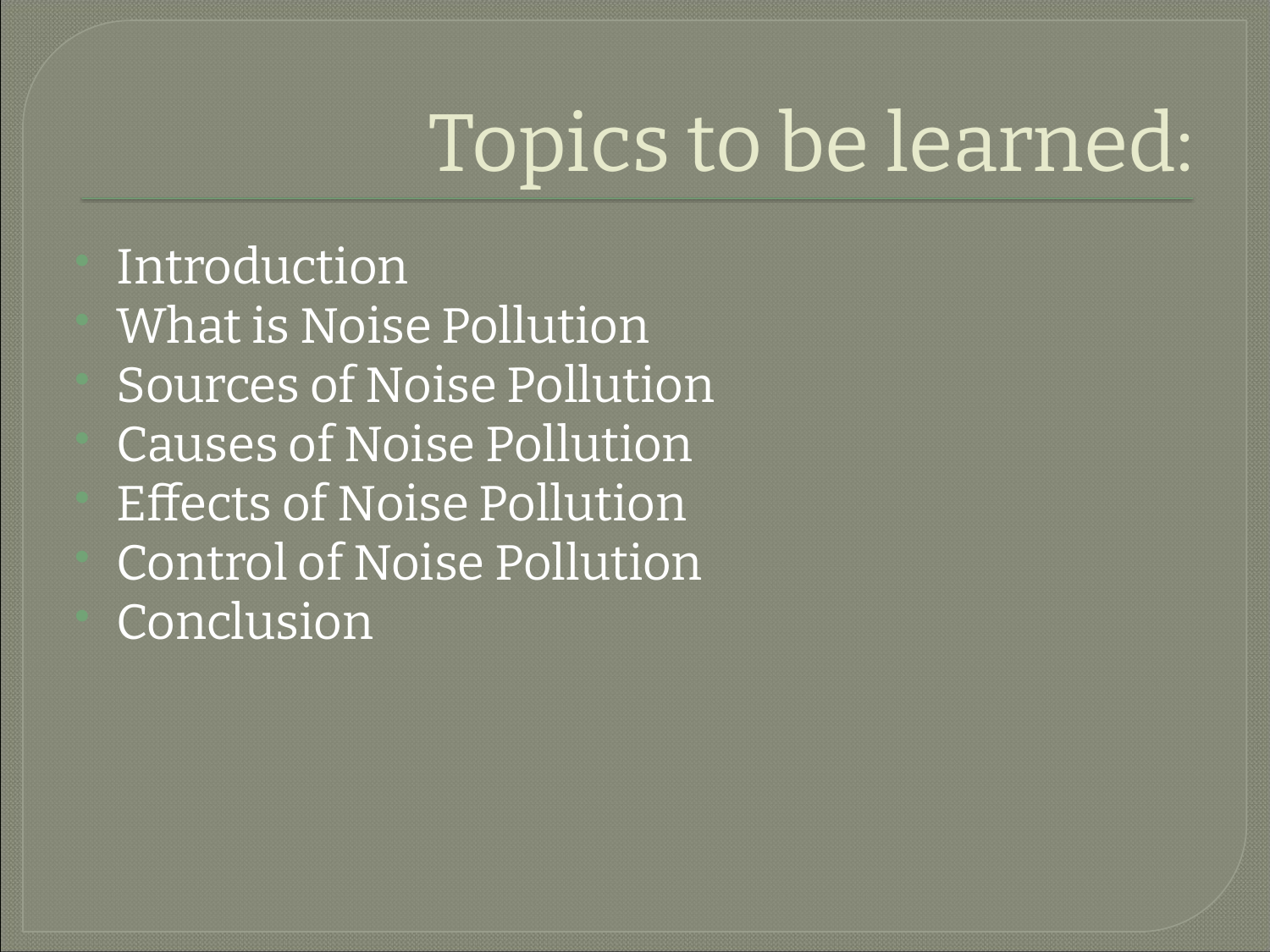

# Topics to be learned:
Introduction
What is Noise Pollution
Sources of Noise Pollution
Causes of Noise Pollution
Effects of Noise Pollution
Control of Noise Pollution
Conclusion